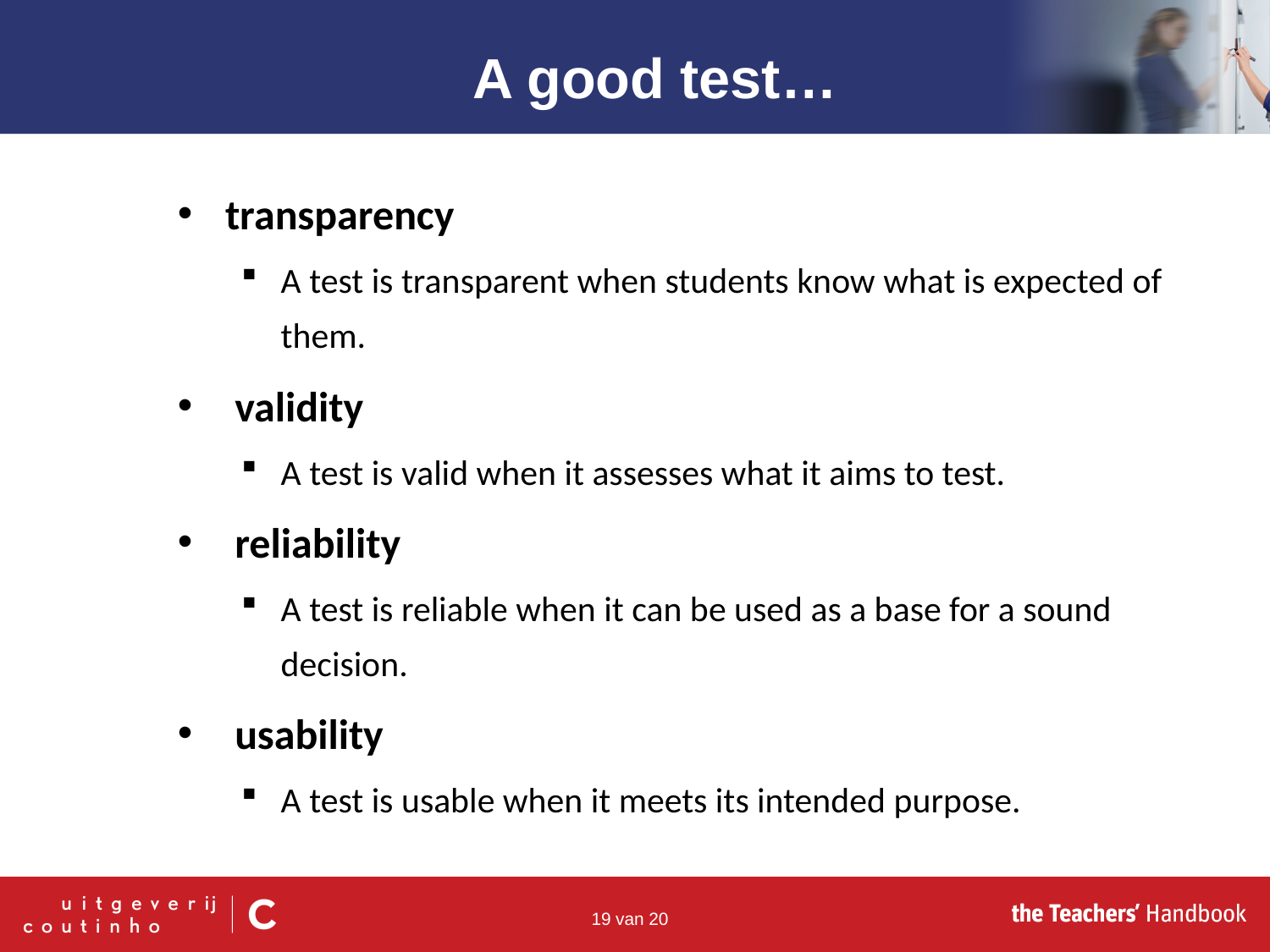

A good test…
transparency
A test is transparent when students know what is expected of them.
 validity
A test is valid when it assesses what it aims to test.
 reliability
A test is reliable when it can be used as a base for a sound decision.
 usability
A test is usable when it meets its intended purpose.